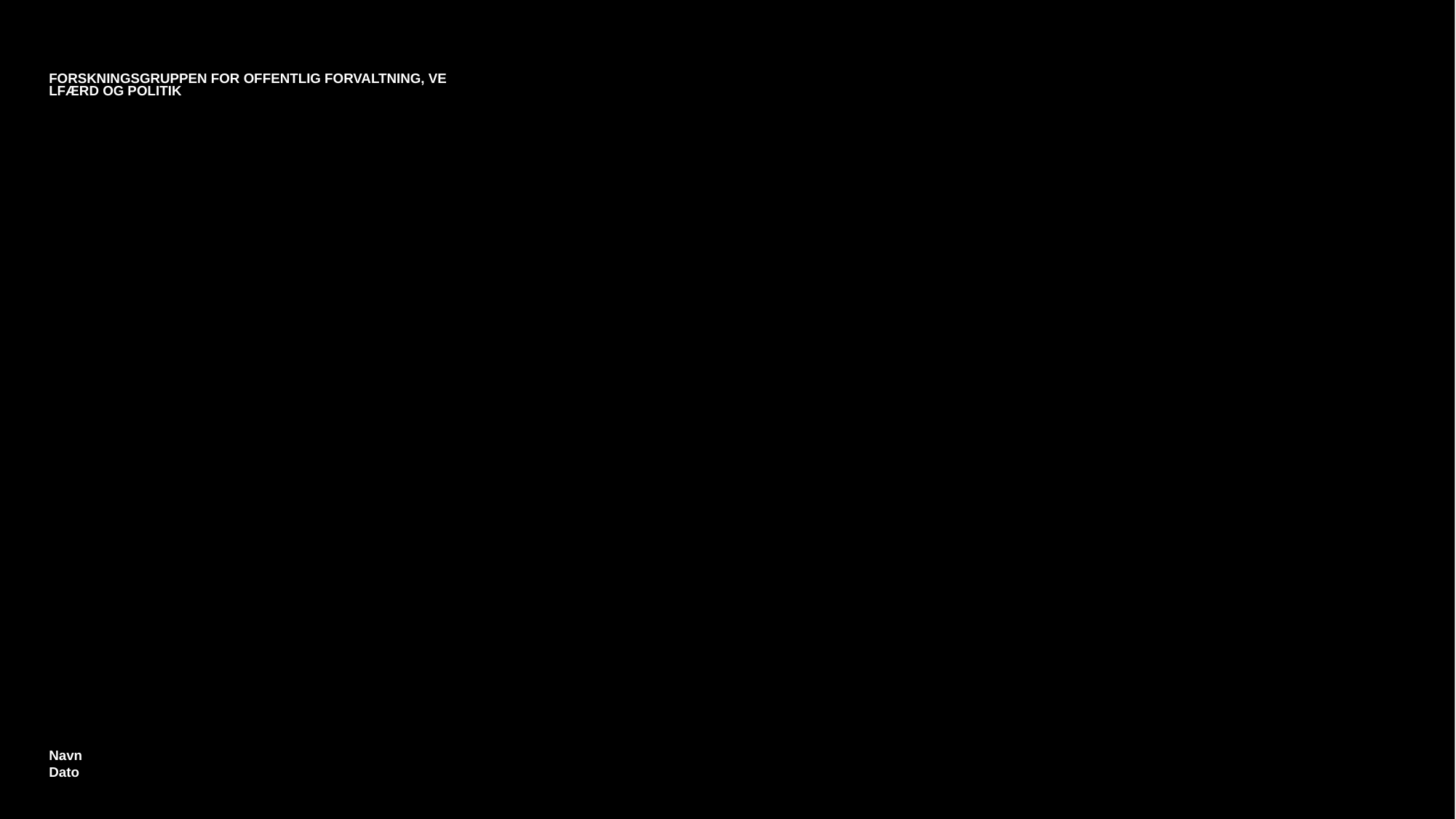

Forskningsgruppen for Offentlig Forvaltning, Velfærd og Politik

#
Navn
Dato
2